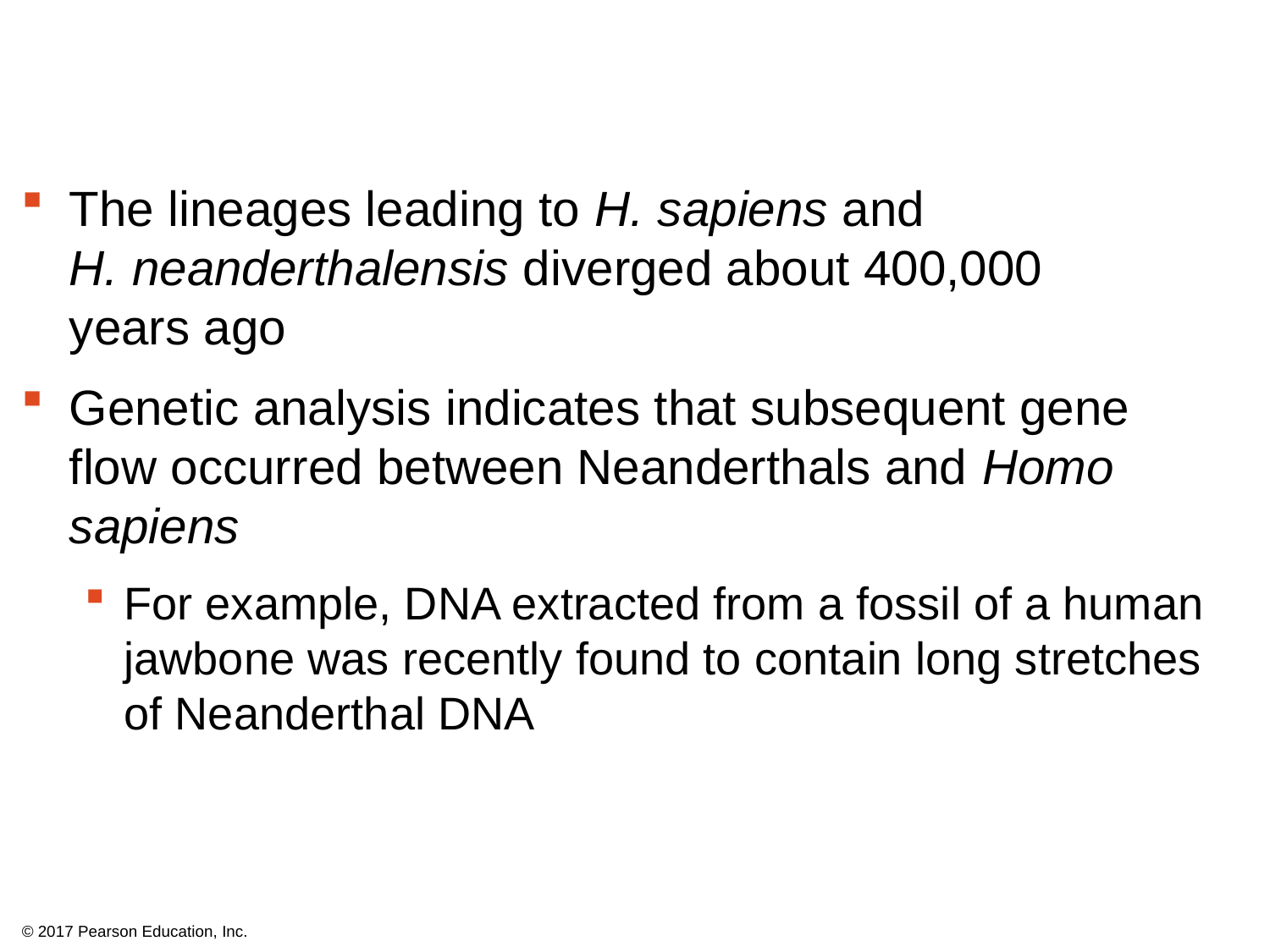

The lineages leading to H. sapiens and
H. neanderthalensis diverged about 400,000
years ago
Genetic analysis indicates that subsequent gene flow occurred between Neanderthals and Homo sapiens
For example, DNA extracted from a fossil of a human jawbone was recently found to contain long stretches of Neanderthal DNA
© 2017 Pearson Education, Inc.